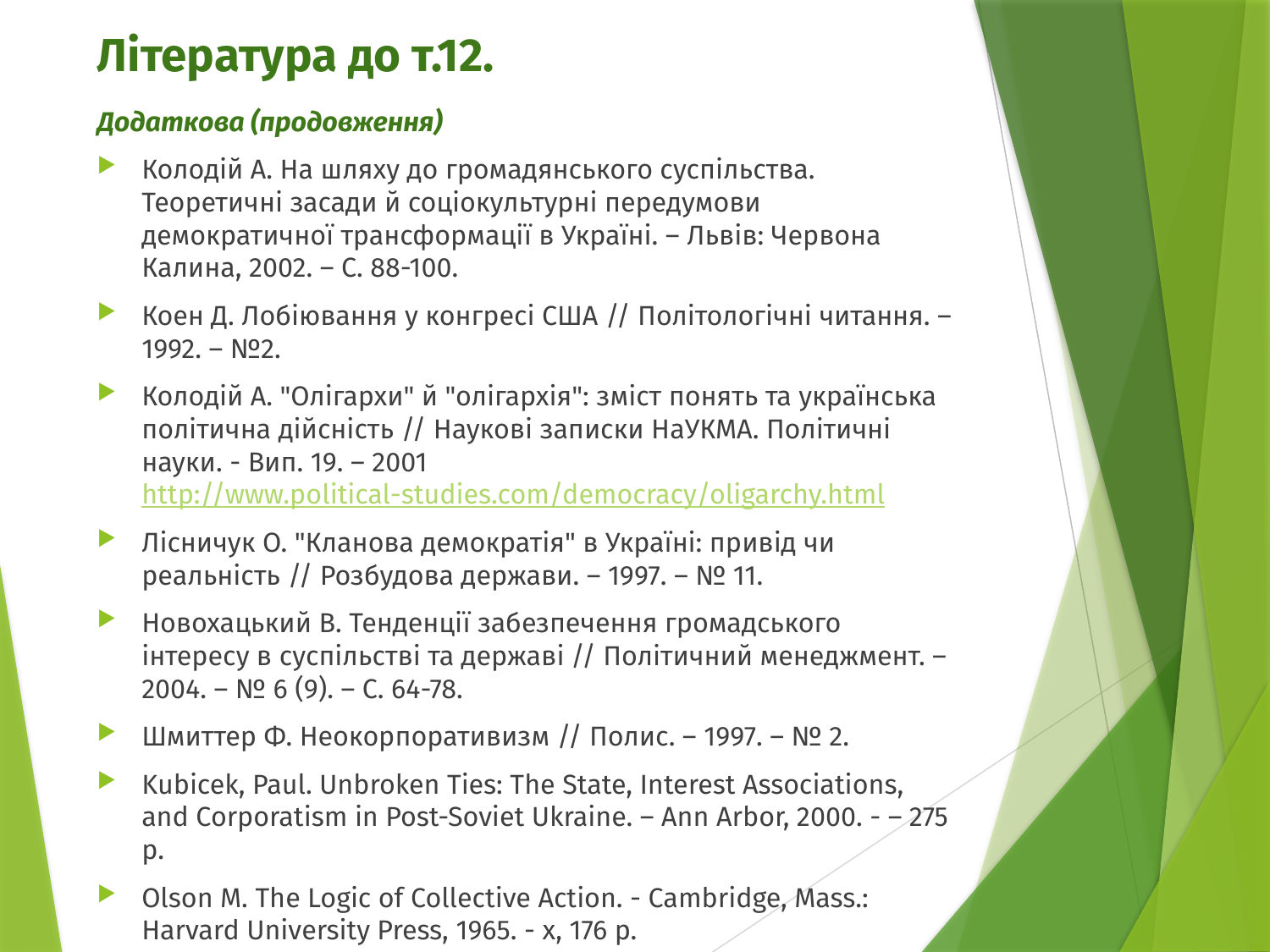

# Література до т.12.
Додаткова (продовження)
Колодій А. На шляху до громадянського суспільства. Теоретичні засади й соціокультурні передумови демократичної трансформації в Україні. – Львів: Червона Калина, 2002. – С. 88-100.
Коен Д. Лобіювання у конгресі США // Політологічні читання. – 1992. – №2.
Колодій А. "Олігархи" й "олігархія": зміст понять та українська політична дійсність // Наукові записки НаУКМА. Політичні науки. - Вип. 19. – 2001 http://www.political-studies.com/democracy/oligarchy.html
Лісничук О. "Кланова демократія" в Україні: привід чи реальність // Розбудова держави. – 1997. – № 11.
Новохацький В. Тенденції забезпечення громадського інтересу в суспільстві та державі // Політичний менеджмент. – 2004. – № 6 (9). – C. 64-78.
Шмиттер Ф. Неокорпоративизм // Полис. – 1997. – № 2.
Kubicek, Paul. Unbroken Ties: The State, Interest Associations, and Corporatism in Post-Soviet Ukraine. – Ann Arbor, 2000. - – 275 р.
Olson M. The Logic of Collective Action. - Cambridge, Mass.: Harvard University Press, 1965. - x, 176 p.